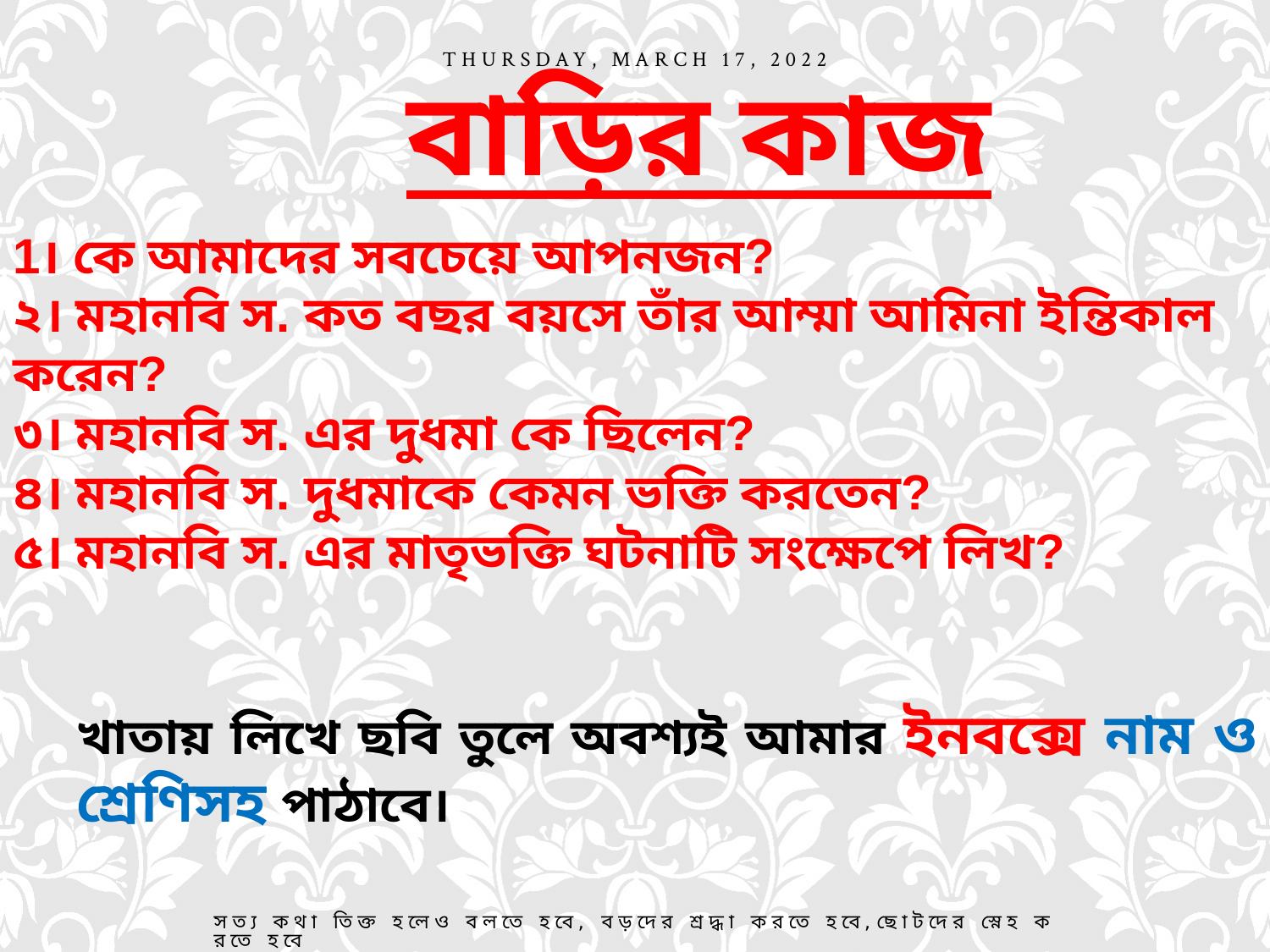

Thursday, March 17, 2022
বাড়ির কাজ

1। কে আমাদের সবচেয়ে আপনজন?
২। মহানবি স. কত বছর বয়সে তাঁর আম্মা আমিনা ইন্তিকাল করেন?
৩। মহানবি স. এর দুধমা কে ছিলেন?
৪। মহানবি স. দুধমাকে কেমন ভক্তি করতেন?
৫। মহানবি স. এর মাতৃভক্তি ঘটনাটি সংক্ষেপে লিখ?

খাতায় লিখে ছবি তুলে অবশ্যই আমার ইনবক্সে নাম ও শ্রেণিসহ পাঠাবে।
সত্য কথা তিক্ত হলেও বলতে হবে, বড়দের শ্রদ্ধা করতে হবে,ছোটদের স্নেহ করতে হবে